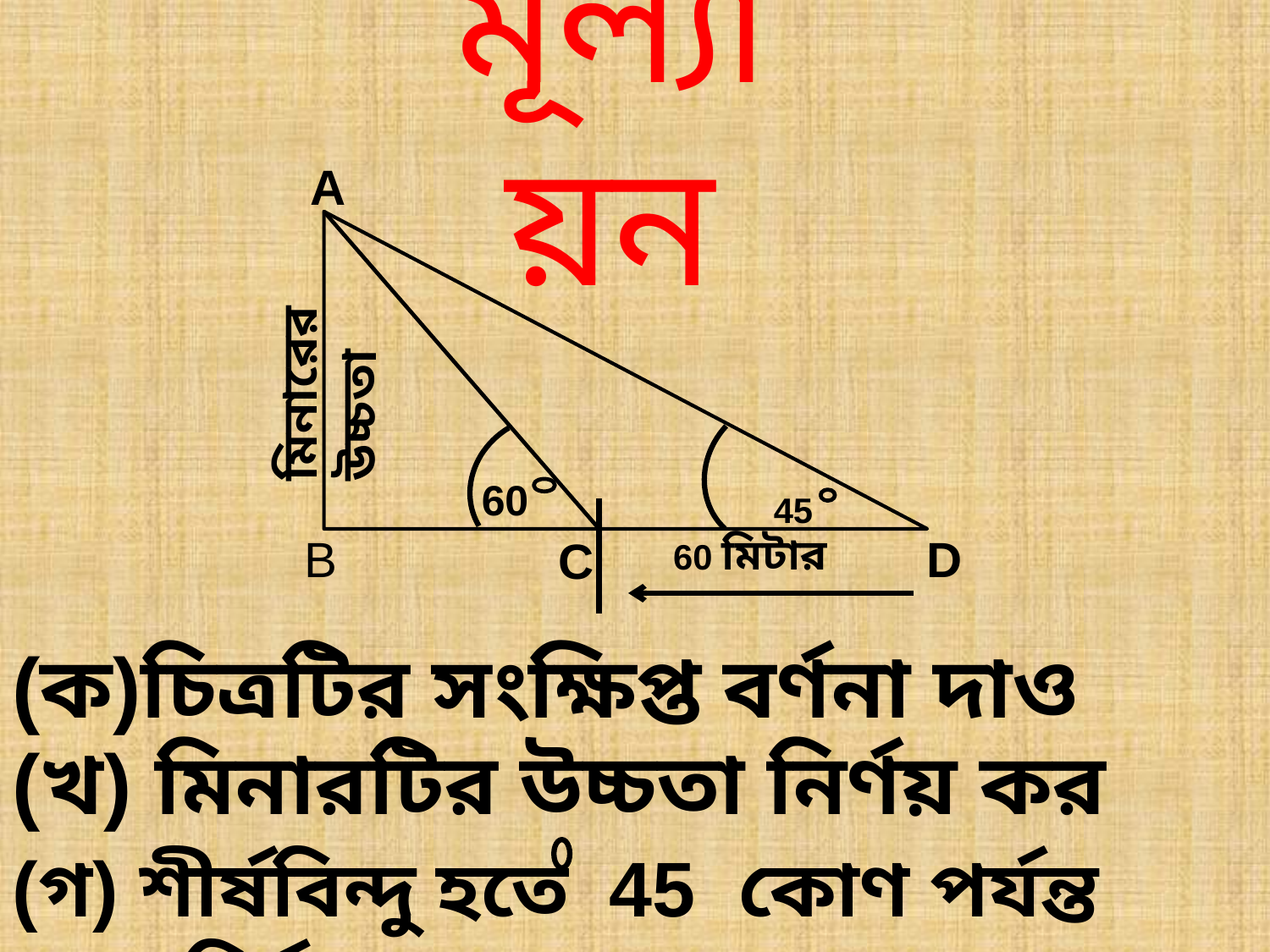

মূল্যায়ন

A

60

45

B
60 মিটার
D
C
মিনারের উচ্চতা

(ক)চিত্রটির সংক্ষিপ্ত বর্ণনা দাও
(খ) মিনারটির উচ্চতা নির্ণয় কর
(গ) শীর্ষবিন্দু হতে  45  কোণ পর্যন্ত দূরত্ব নির্ণয় কর